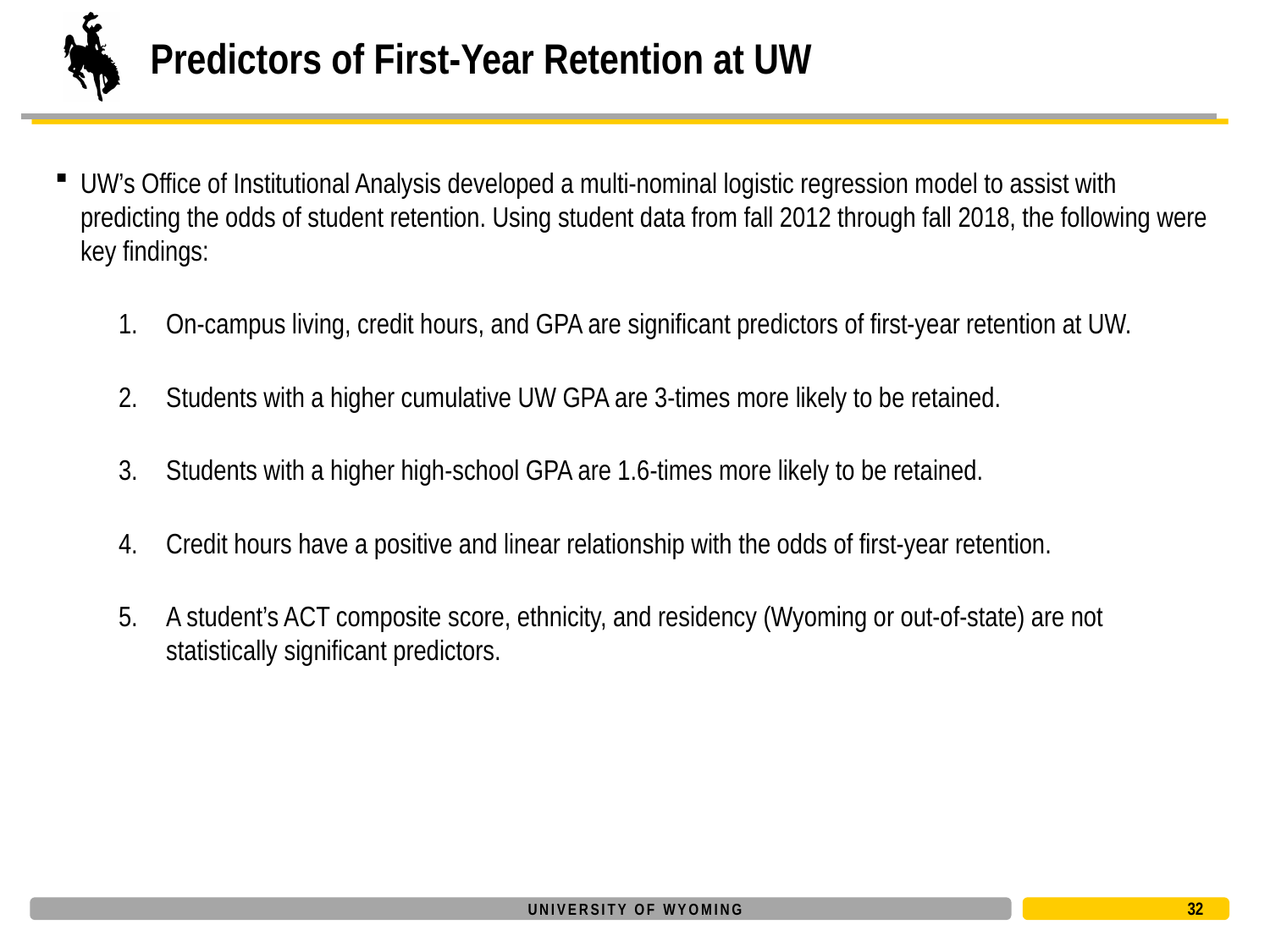

# Predictors of First-Year Retention at UW
UW’s Office of Institutional Analysis developed a multi-nominal logistic regression model to assist with predicting the odds of student retention. Using student data from fall 2012 through fall 2018, the following were key findings:
On-campus living, credit hours, and GPA are significant predictors of first-year retention at UW.
Students with a higher cumulative UW GPA are 3-times more likely to be retained.
Students with a higher high-school GPA are 1.6-times more likely to be retained.
Credit hours have a positive and linear relationship with the odds of first-year retention.
A student’s ACT composite score, ethnicity, and residency (Wyoming or out-of-state) are not statistically significant predictors.
32